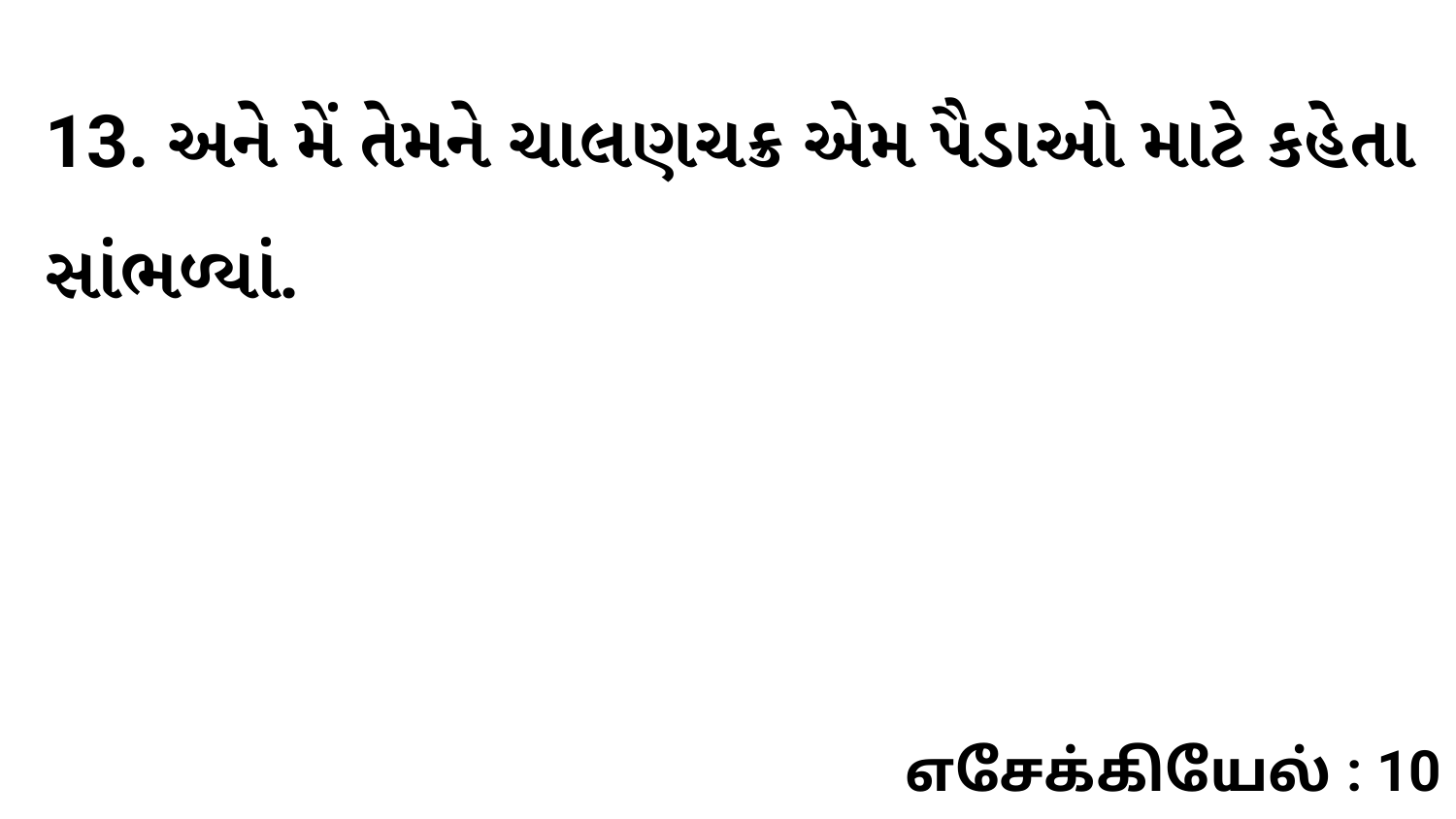

13. અને મેં તેમને ચાલણચક્ર એમ પૈડાઓ માટે કહેતા સાંભળ્યાં.
எசேக்கியேல் : 10